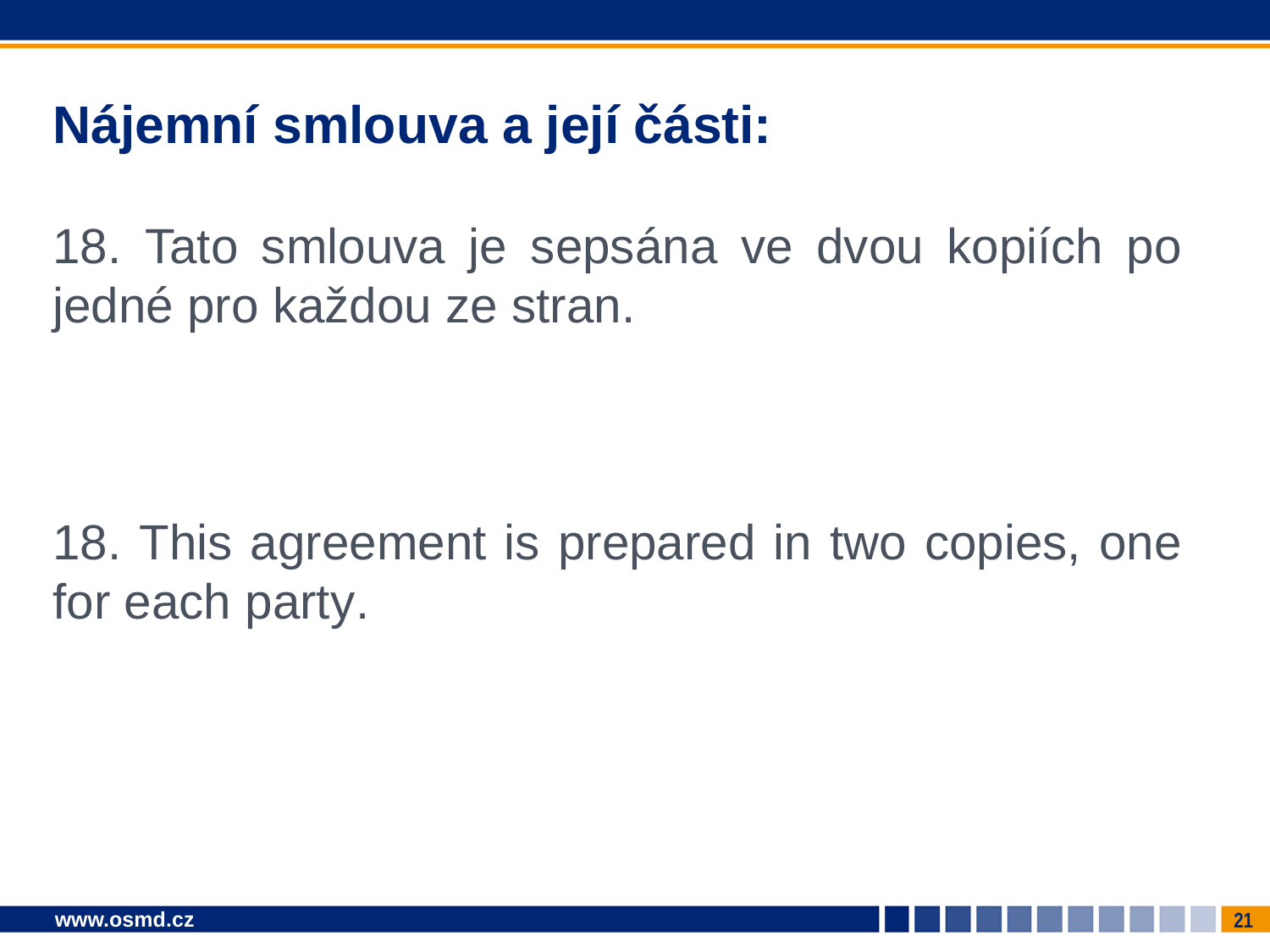

# Nájemní smlouva a její části:
18. Tato smlouva je sepsána ve dvou kopiích po jedné pro každou ze stran.

18. This agreement is prepared in two copies, one for each party.